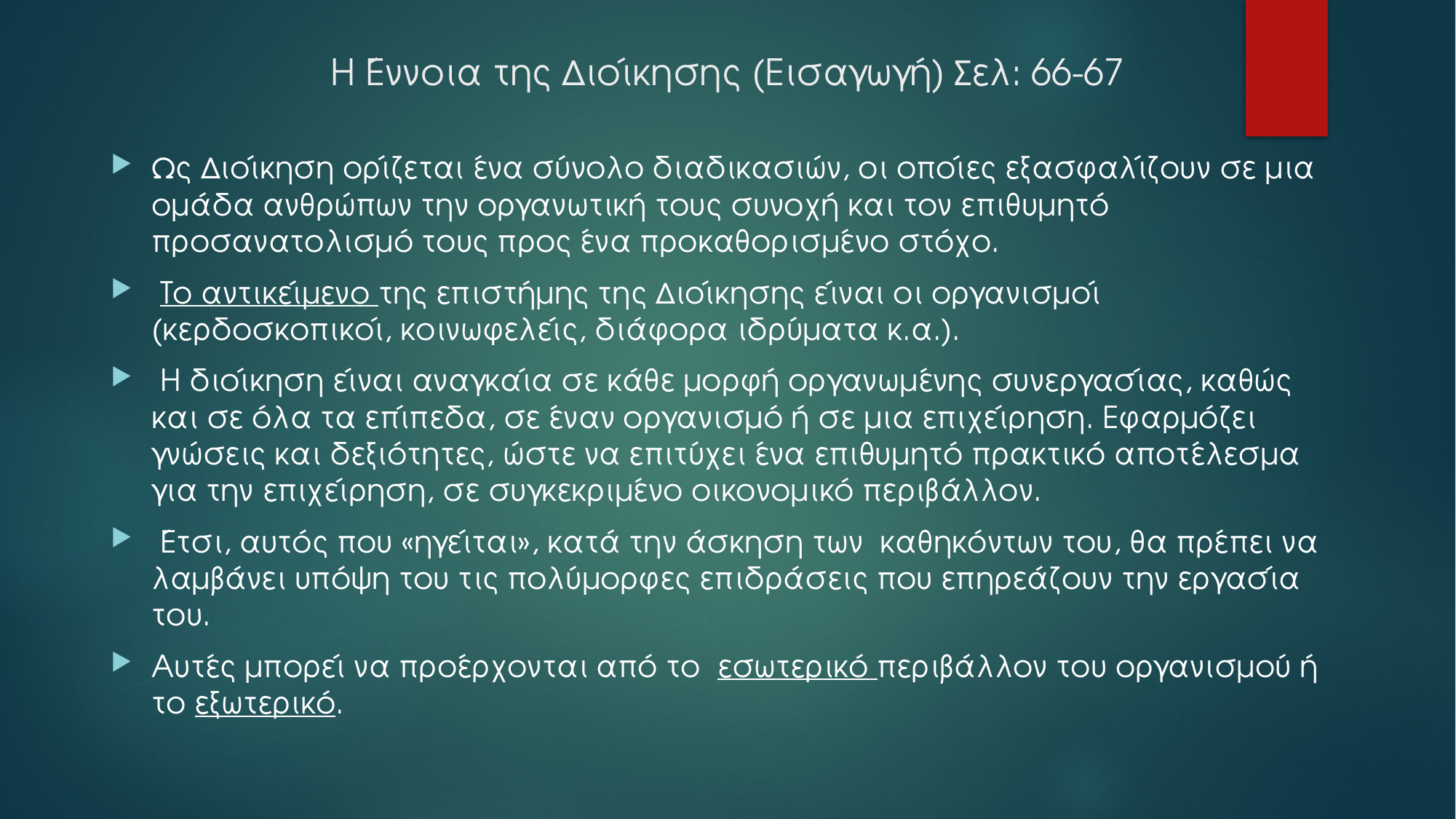

# Η Έννοια της Διοίκησης (Εισαγωγή) Σελ: 66-67
Ως Διοίκηση ορίζεται ένα σύνολο διαδικασιών, οι οποίες εξασφαλίζουν σε μια ομάδα ανθρώπων την οργανωτική τους συνοχή και τον επιθυμητό προσανατολισμό τους προς ένα προκαθορισμένο στόχο.
 Το αντικείμενο της επιστήμης της Διοίκησης είναι οι οργανισμοί (κερδοσκοπικοί, κοινωφελείς, διάφορα ιδρύματα κ.α.).
 Η διοίκηση είναι αναγκαία σε κάθε μορφή οργανωμένης συνεργασίας, καθώς και σε όλα τα επίπεδα, σε έναν οργανισμό ή σε μια επιχείρηση. Εφαρμόζει γνώσεις και δεξιότητες, ώστε να επιτύχει ένα επιθυμητό πρακτικό αποτέλεσμα  για την επιχείρηση, σε συγκεκριμένο οικονομικό περιβάλλον.
 Έτσι, αυτός που «ηγείται», κατά την άσκηση των  καθηκόντων του, θα πρέπει να λαμβάνει υπόψη του τις πολύμορφες επιδράσεις που επηρεάζουν την εργασία του.
Αυτές μπορεί να προέρχονται από το  εσωτερικό περιβάλλον του οργανισμού ή το εξωτερικό.